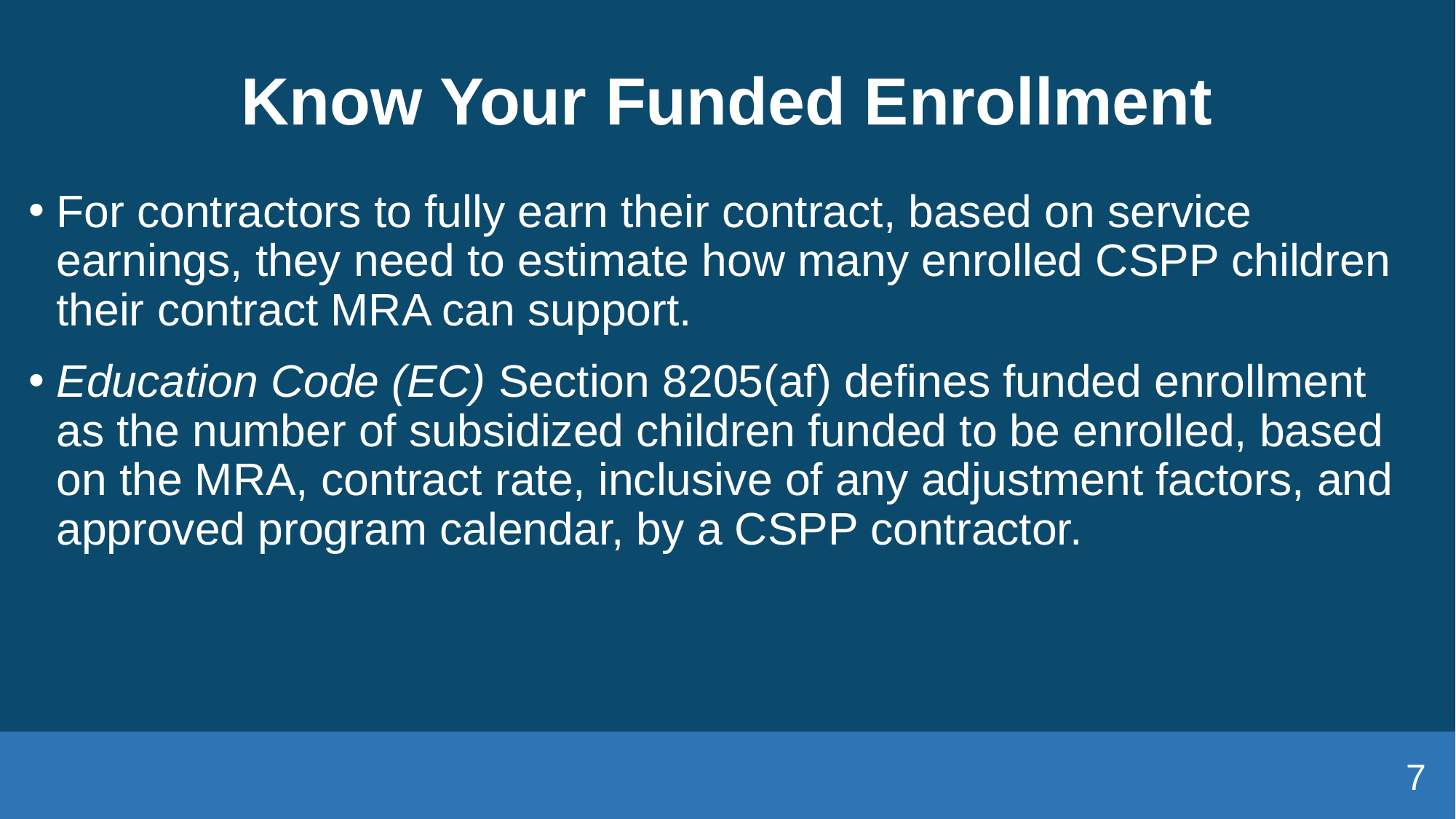

# Know Your Funded Enrollment
For contractors to fully earn their contract, based on service earnings, they need to estimate how many enrolled CSPP children their contract MRA can support.
Education Code (EC) Section 8205(af) defines funded enrollment as the number of subsidized children funded to be enrolled, based on the MRA, contract rate, inclusive of any adjustment factors, and approved program calendar, by a CSPP contractor.
7